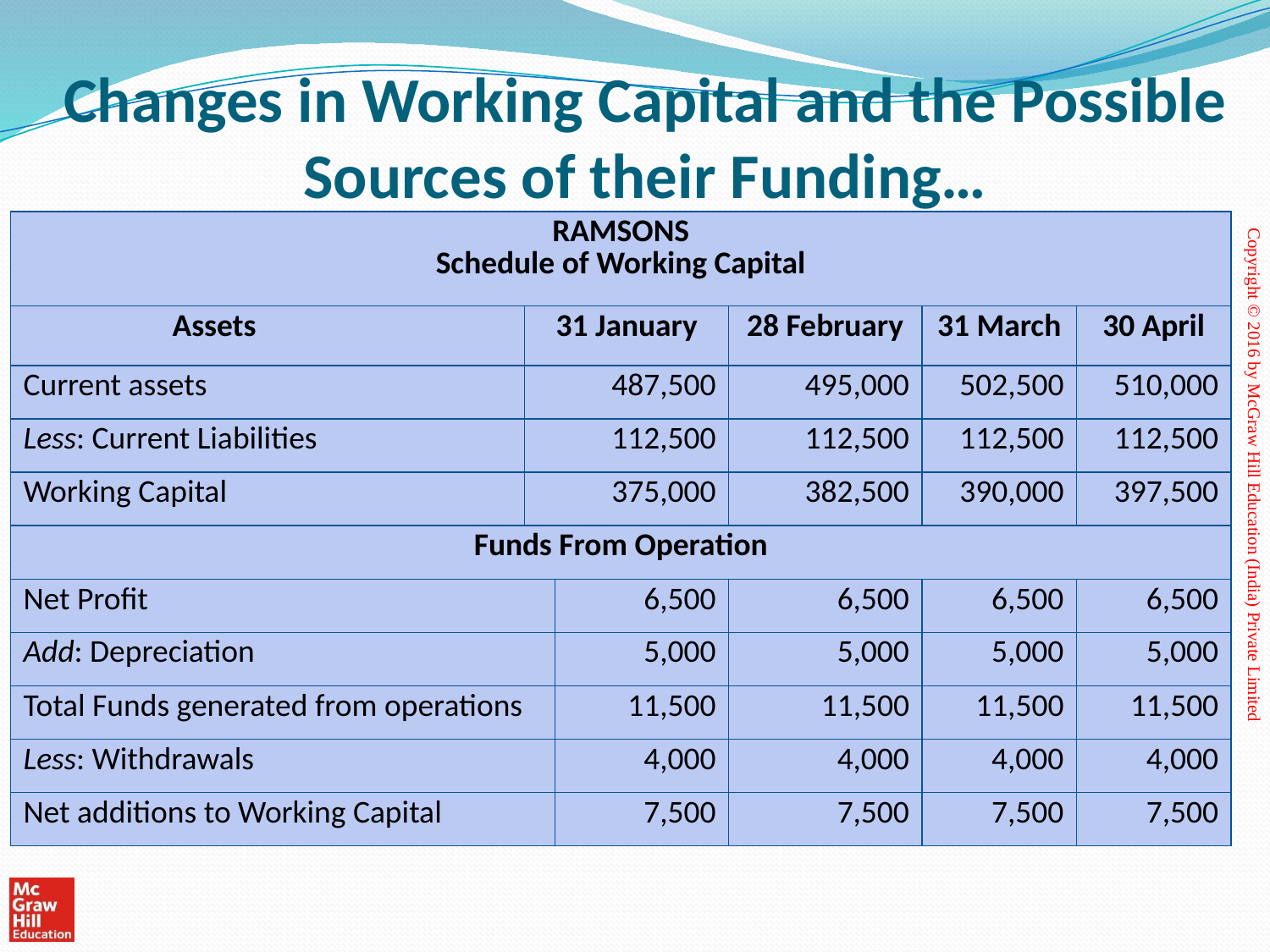

# Changes in Working Capital and the Possible Sources of their Funding…
| RAMSONS Schedule of Working Capital |  |  |  |  |  |
| --- | --- | --- | --- | --- | --- |
| Assets | 31 January |  | 28 February | 31 March | 30 April |
| Current assets | 487,500 |  | 495,000 | 502,500 | 510,000 |
| Less: Current Liabilities | 112,500 |  | 112,500 | 112,500 | 112,500 |
| Working Capital | 375,000 |  | 382,500 | 390,000 | 397,500 |
| Funds From Operation |  |  |  |  |  |
| Net Profit |  | 6,500 | 6,500 | 6,500 | 6,500 |
| Add: Depreciation |  | 5,000 | 5,000 | 5,000 | 5,000 |
| Total Funds generated from operations |  | 11,500 | 11,500 | 11,500 | 11,500 |
| Less: Withdrawals |  | 4,000 | 4,000 | 4,000 | 4,000 |
| Net additions to Working Capital |  | 7,500 | 7,500 | 7,500 | 7,500 |